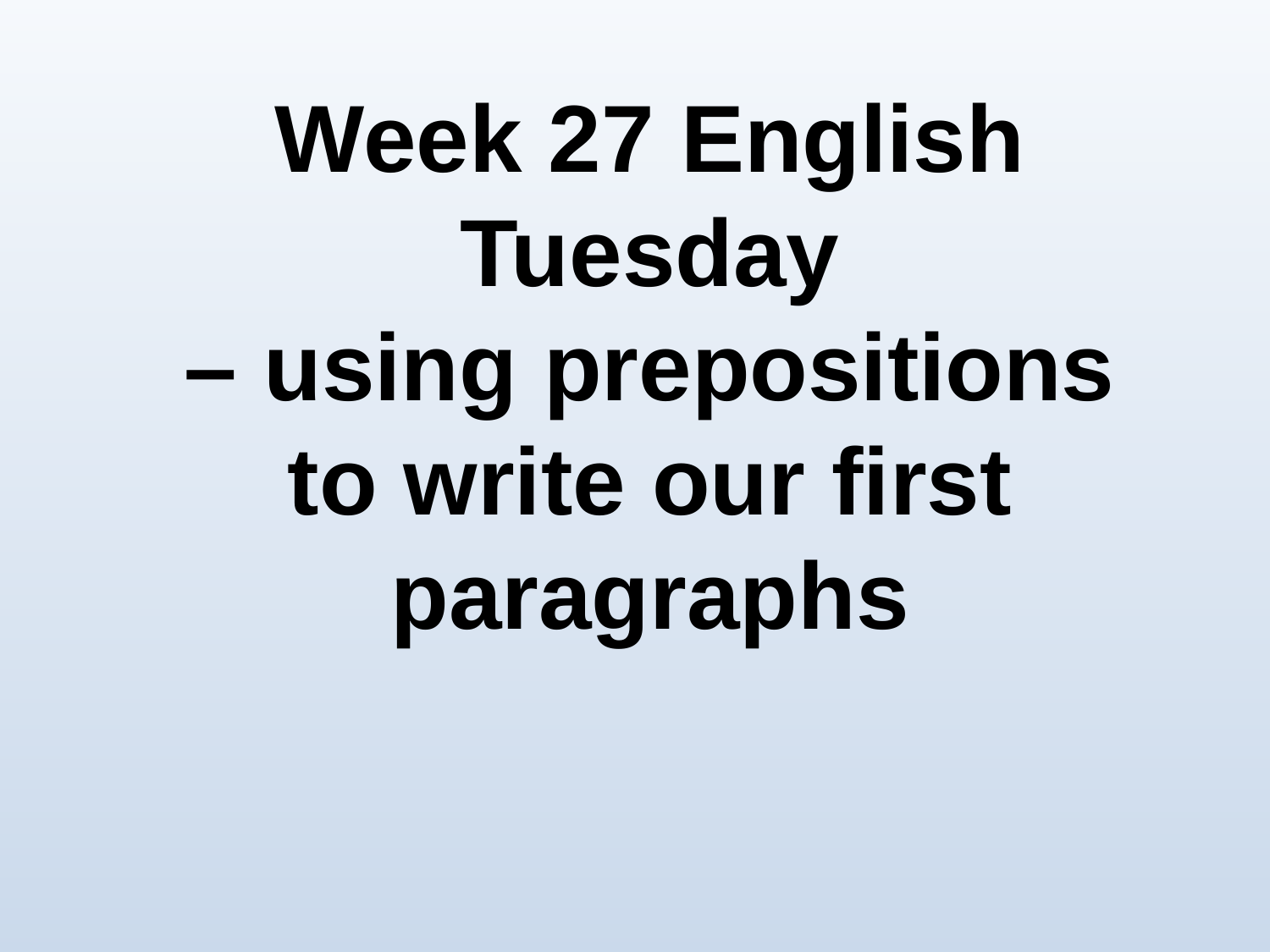

Week 27 English
Tuesday
– using prepositions to write our first paragraphs